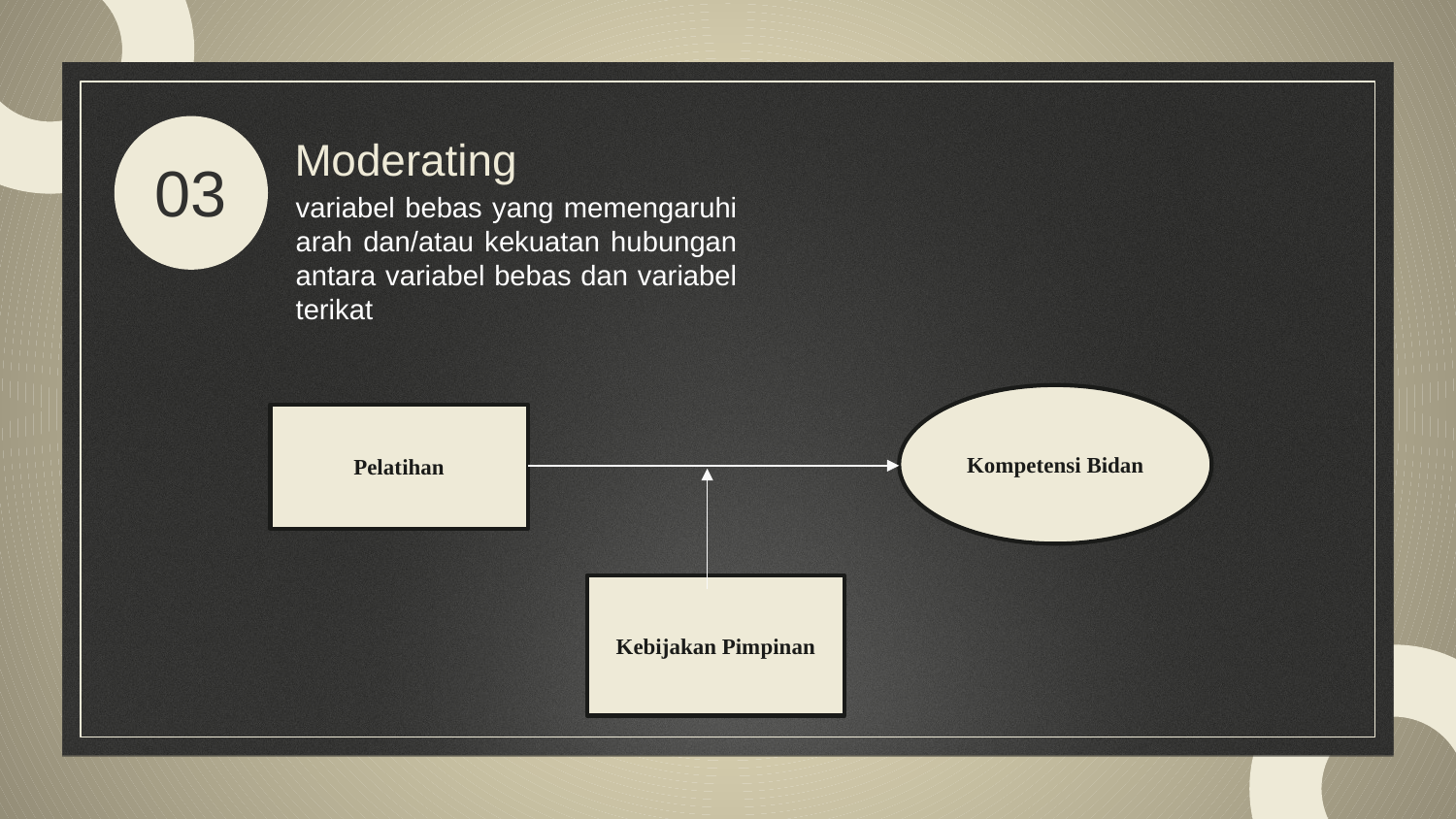

Moderating
03
variabel bebas yang memengaruhi arah dan/atau kekuatan hubungan antara variabel bebas dan variabel terikat
Kompetensi Bidan
Pelatihan
Kebijakan Pimpinan